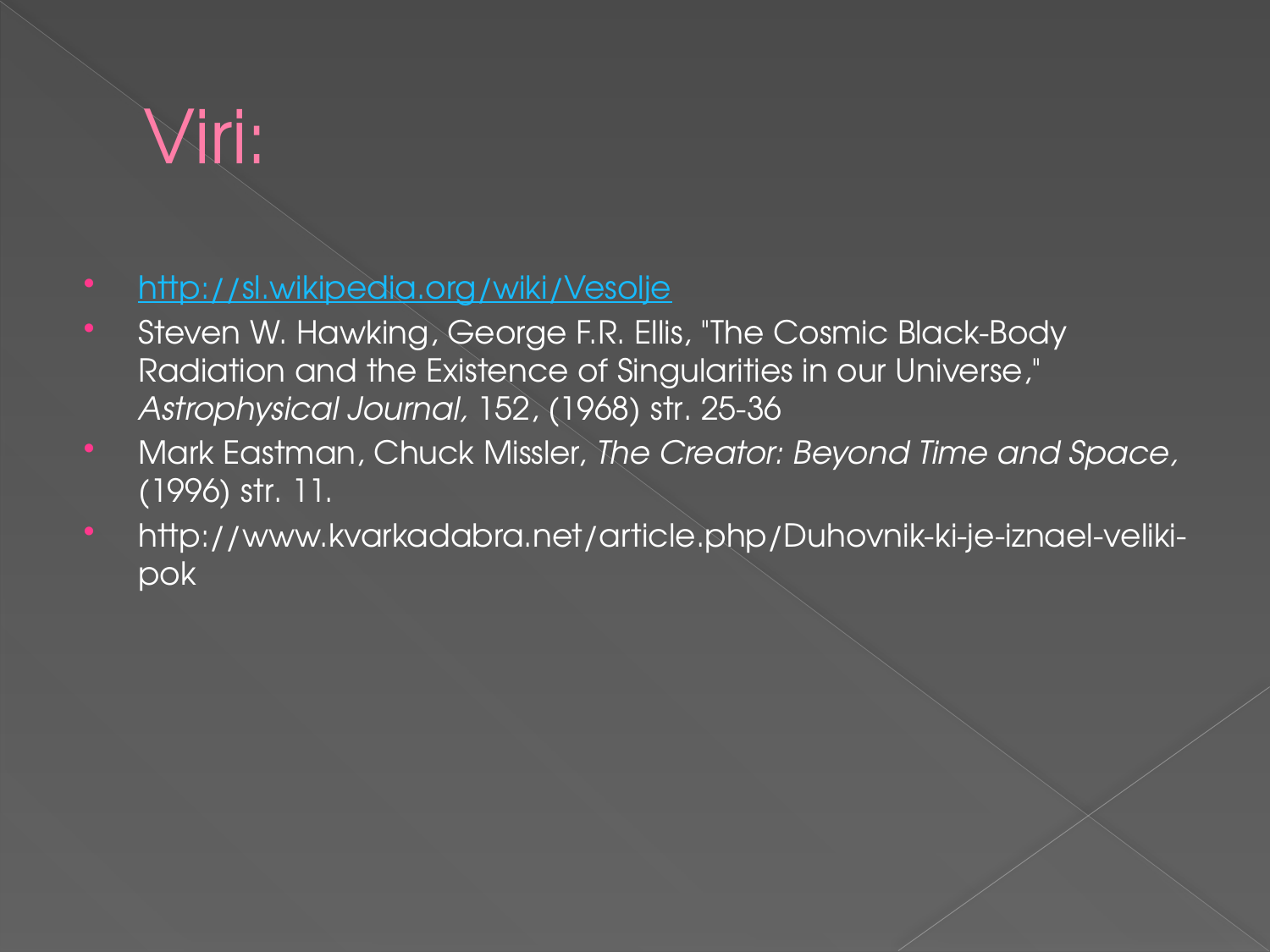

# Viri:
http://sl.wikipedia.org/wiki/Vesolje
Steven W. Hawking, George F.R. Ellis, "The Cosmic Black-Body Radiation and the Existence of Singularities in our Universe," Astrophysical Journal, 152, (1968) str. 25-36
Mark Eastman, Chuck Missler, The Creator: Beyond Time and Space, (1996) str. 11.
http://www.kvarkadabra.net/article.php/Duhovnik-ki-je-iznael-veliki-pok